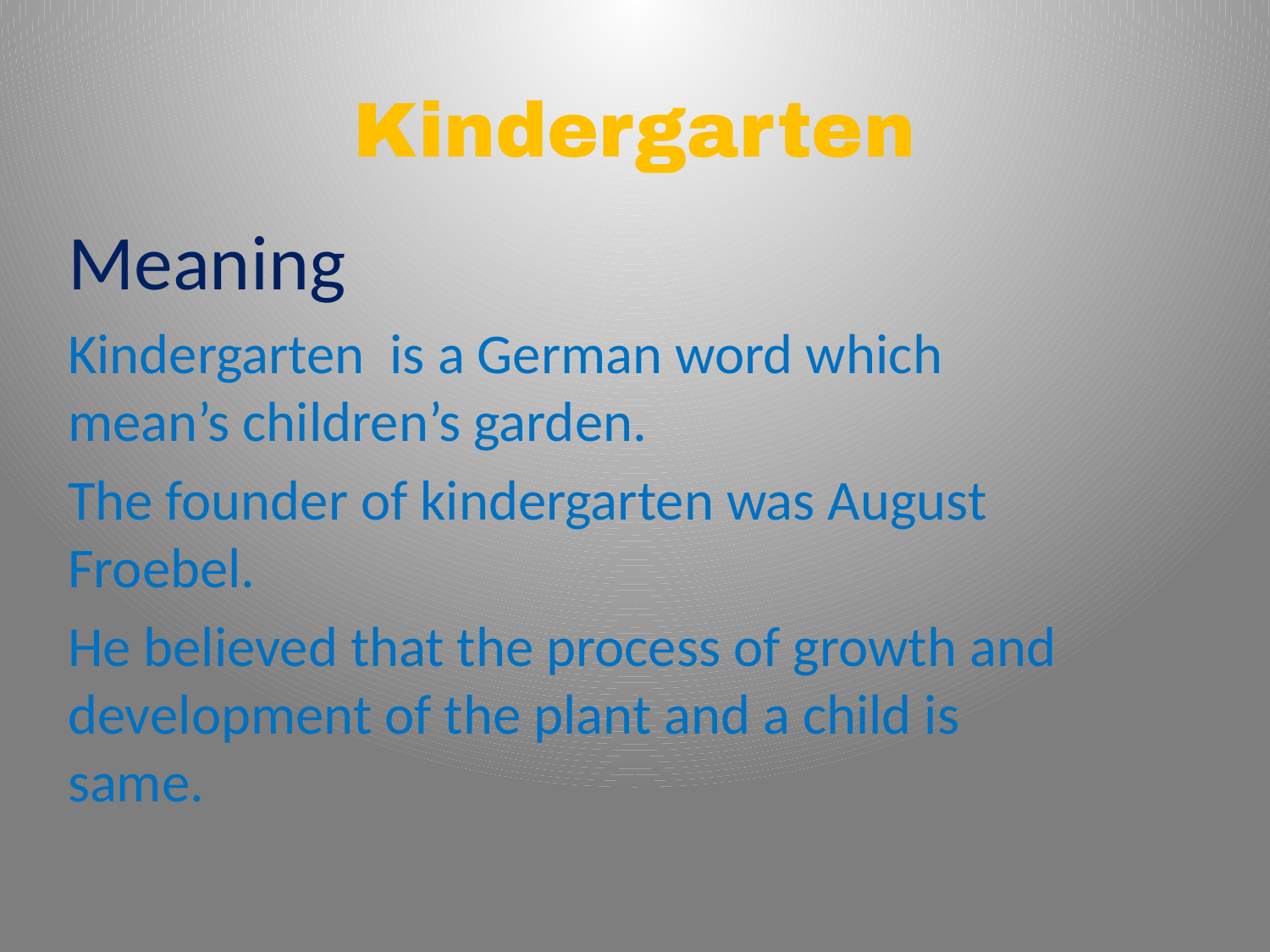

# Kindergarten
Meaning
Kindergarten  is a German word which mean’s children’s garden.
The founder of kindergarten was August Froebel.
He believed that the process of growth and development of the plant and a child is same.